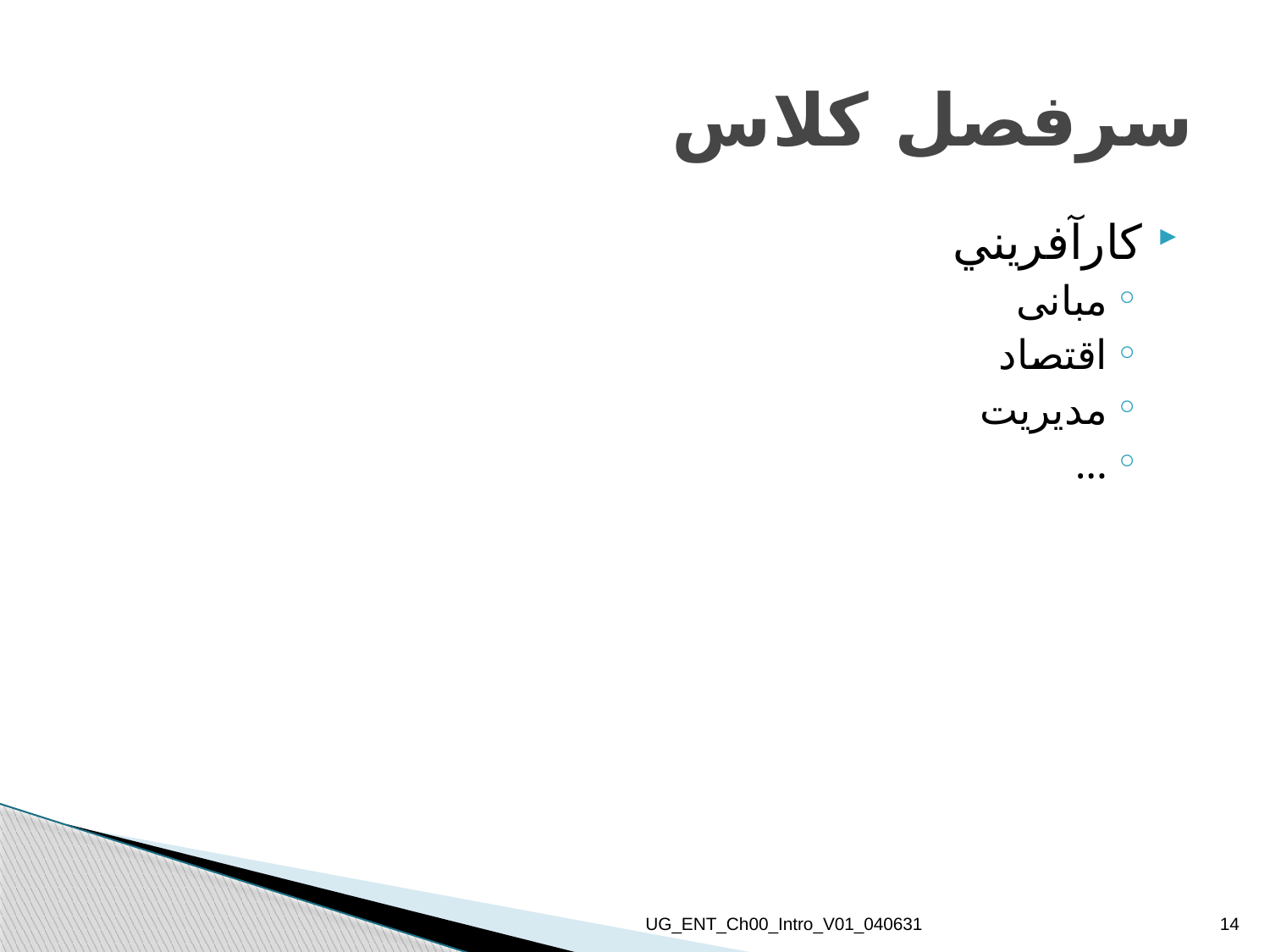

# سرفصل کلاس
كارآفريني
مبانی
اقتصاد
مدیریت
...

UG_ENT_Ch00_Intro_V01_040631
14